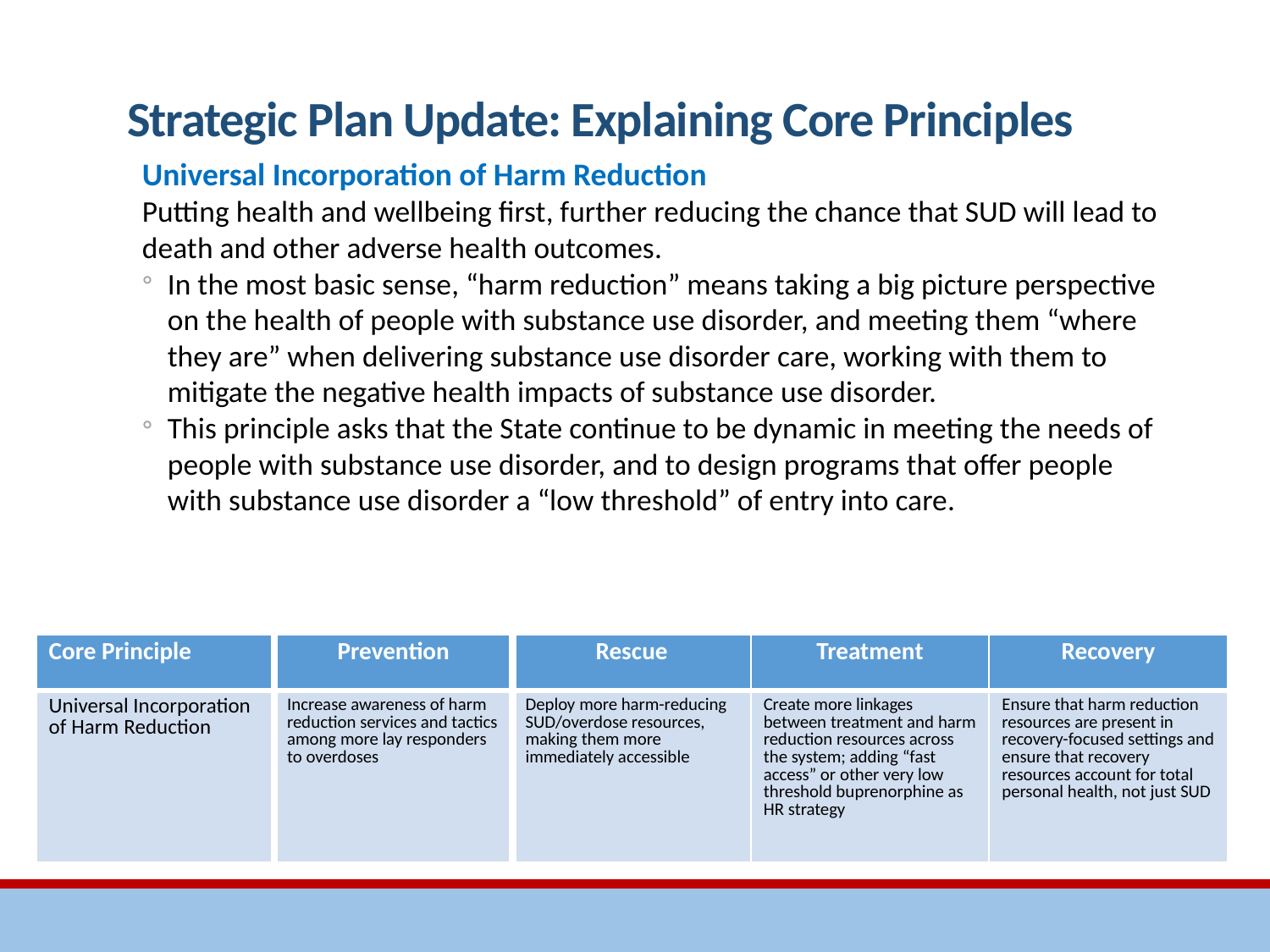

# Strategic Plan Update: Explaining Core Principles
Universal Incorporation of Harm Reduction
Putting health and wellbeing first, further reducing the chance that SUD will lead to death and other adverse health outcomes.
In the most basic sense, “harm reduction” means taking a big picture perspective on the health of people with substance use disorder, and meeting them “where they are” when delivering substance use disorder care, working with them to mitigate the negative health impacts of substance use disorder.
This principle asks that the State continue to be dynamic in meeting the needs of people with substance use disorder, and to design programs that offer people with substance use disorder a “low threshold” of entry into care.
| Core Principle | Prevention | Rescue | Treatment | Recovery |
| --- | --- | --- | --- | --- |
| Universal Incorporation of Harm Reduction | Increase awareness of harm reduction services and tactics among more lay responders to overdoses | Deploy more harm-reducing SUD/overdose resources, making them more immediately accessible | Create more linkages between treatment and harm reduction resources across the system; adding “fast access” or other very low threshold buprenorphine as HR strategy | Ensure that harm reduction resources are present in recovery-focused settings and ensure that recovery resources account for total personal health, not just SUD |